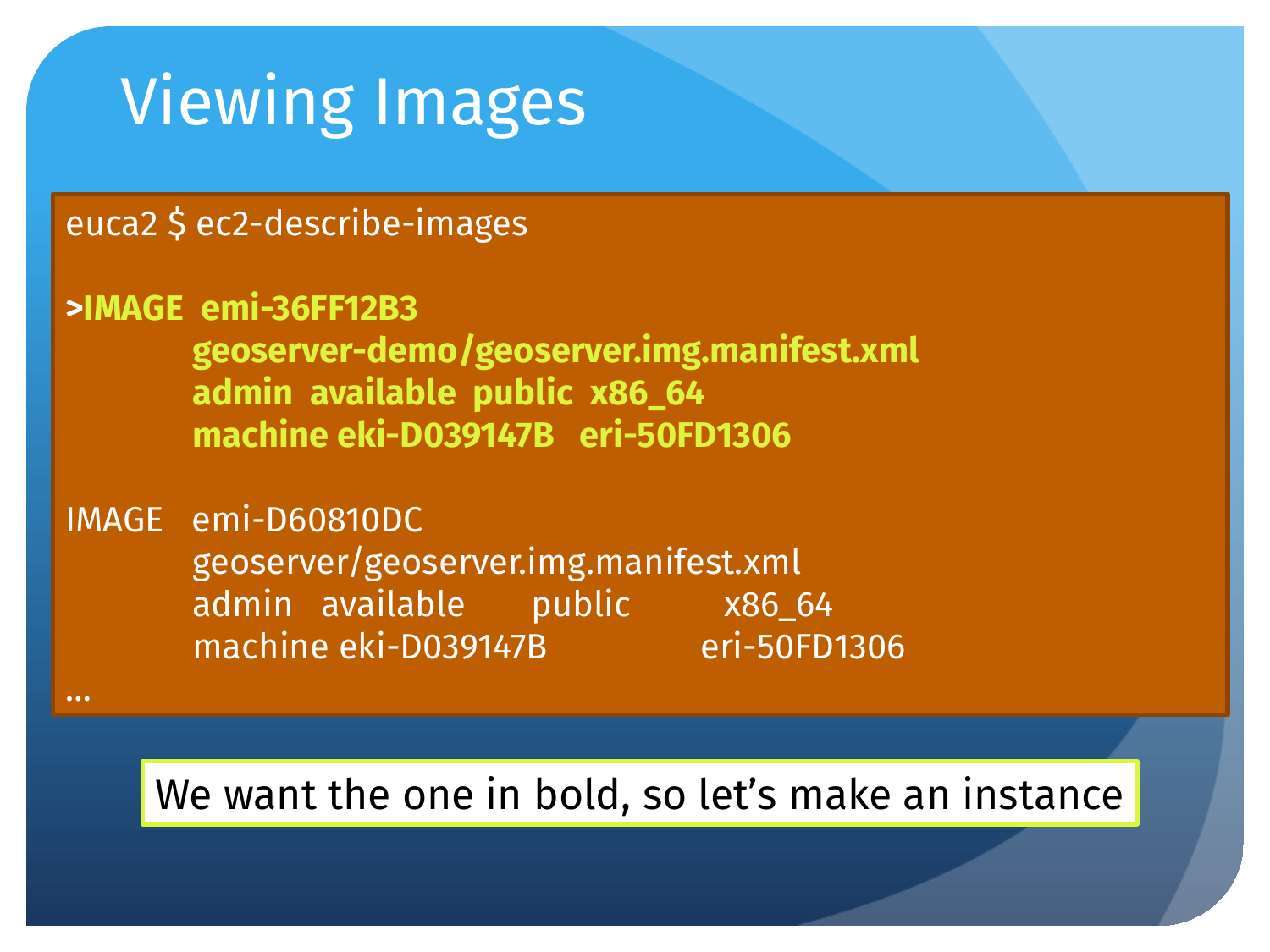

# Viewing Images
euca2 $ ec2-describe-images

>IMAGE  emi-36FF12B3
	geoserver-demo/geoserver.img.manifest.xml
	admin  available  public  x86_64
	machine eki-D039147B   eri-50FD1306

IMAGE   emi-D60810DC
	geoserver/geoserver.img.manifest.xml
	admin   available       public          x86_64
	machine eki-D039147B    	eri-50FD1306
…
We want the one in bold, so let’s make an instance